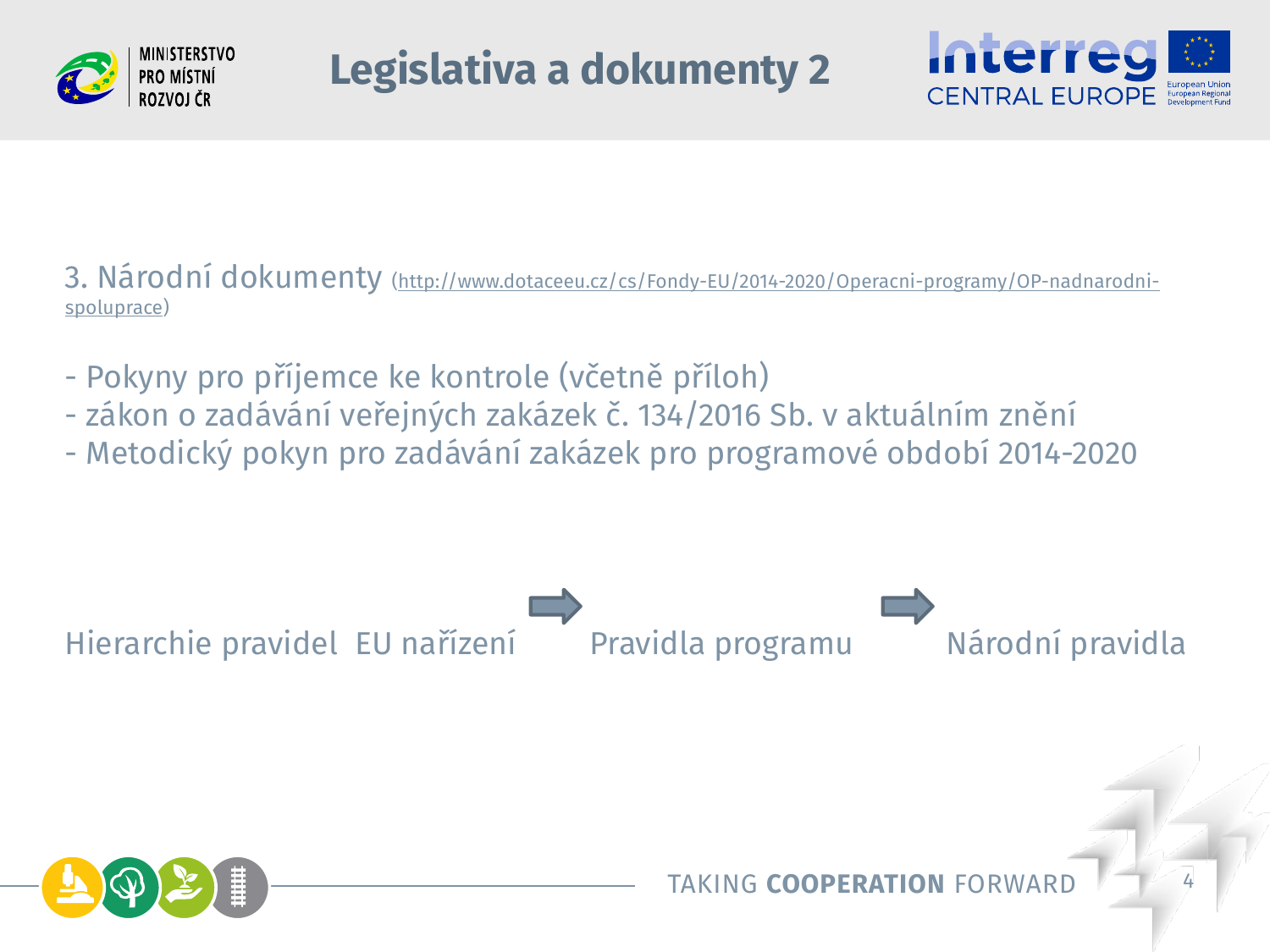

Legislativa a dokumenty 2
3. Národní dokumenty (http://www.dotaceeu.cz/cs/Fondy-EU/2014-2020/Operacni-programy/OP-nadnarodni-spoluprace)

- Pokyny pro příjemce ke kontrole (včetně příloh)
- zákon o zadávání veřejných zakázek č. 134/2016 Sb. v aktuálním znění
- Metodický pokyn pro zadávání zakázek pro programové období 2014-2020

Hierarchie pravidel  EU nařízení 	  Pravidla programu           Národní pravidla